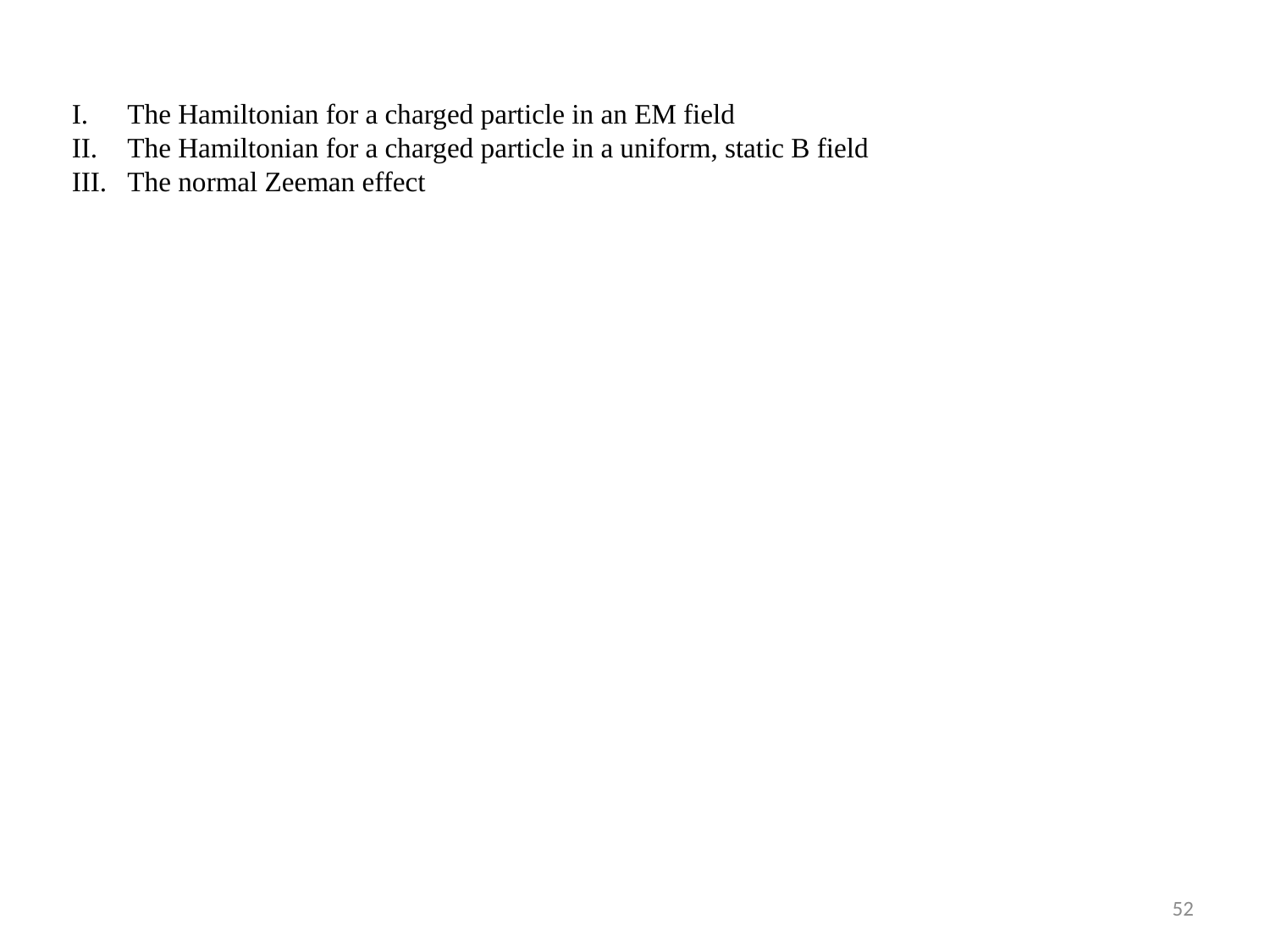

The Hamiltonian for a charged particle in an EM field
The Hamiltonian for a charged particle in a uniform, static B field
The normal Zeeman effect
52